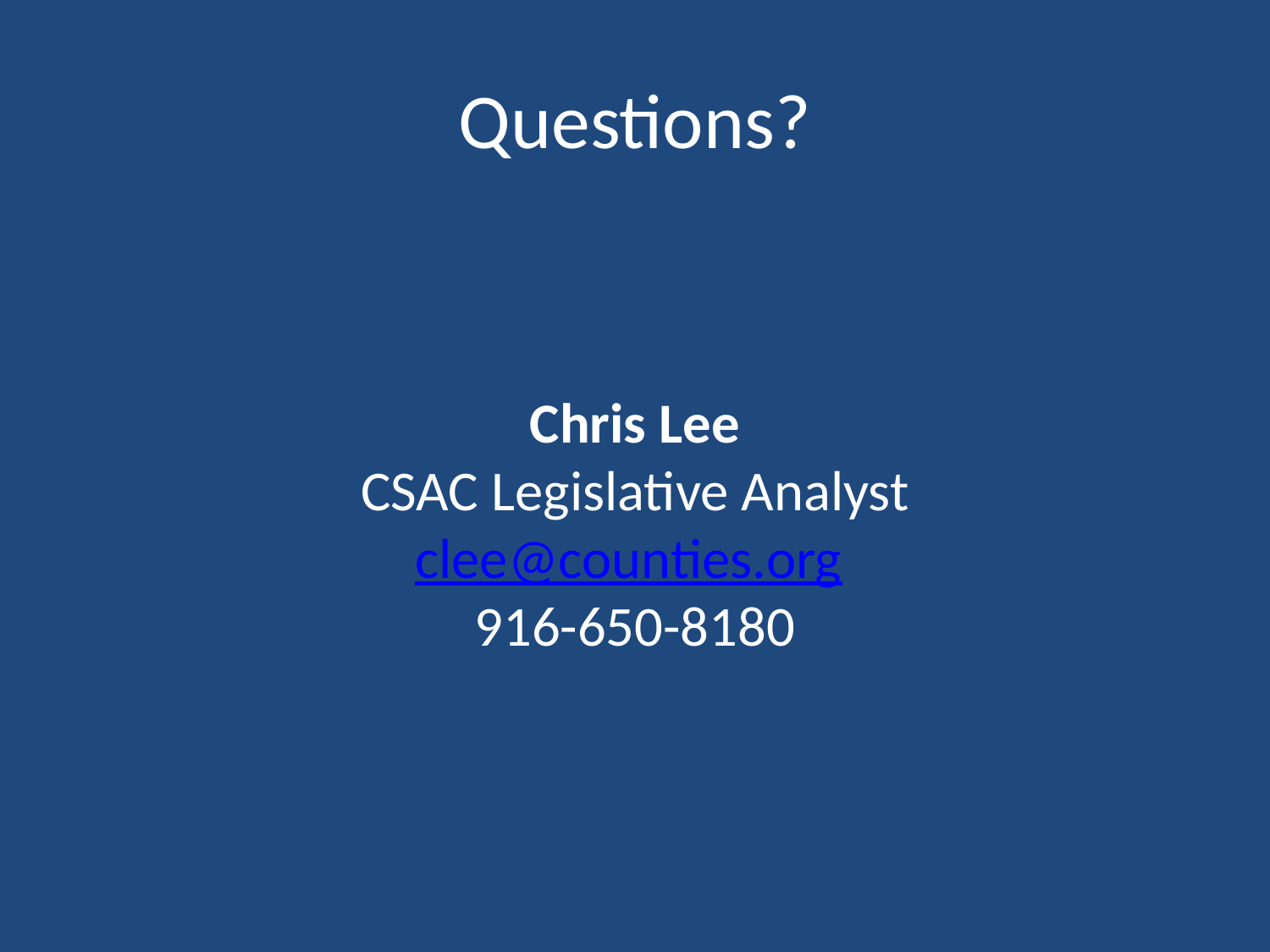

# Questions?

Chris Lee
CSAC Legislative Analyst
clee@counties.org
916-650-8180